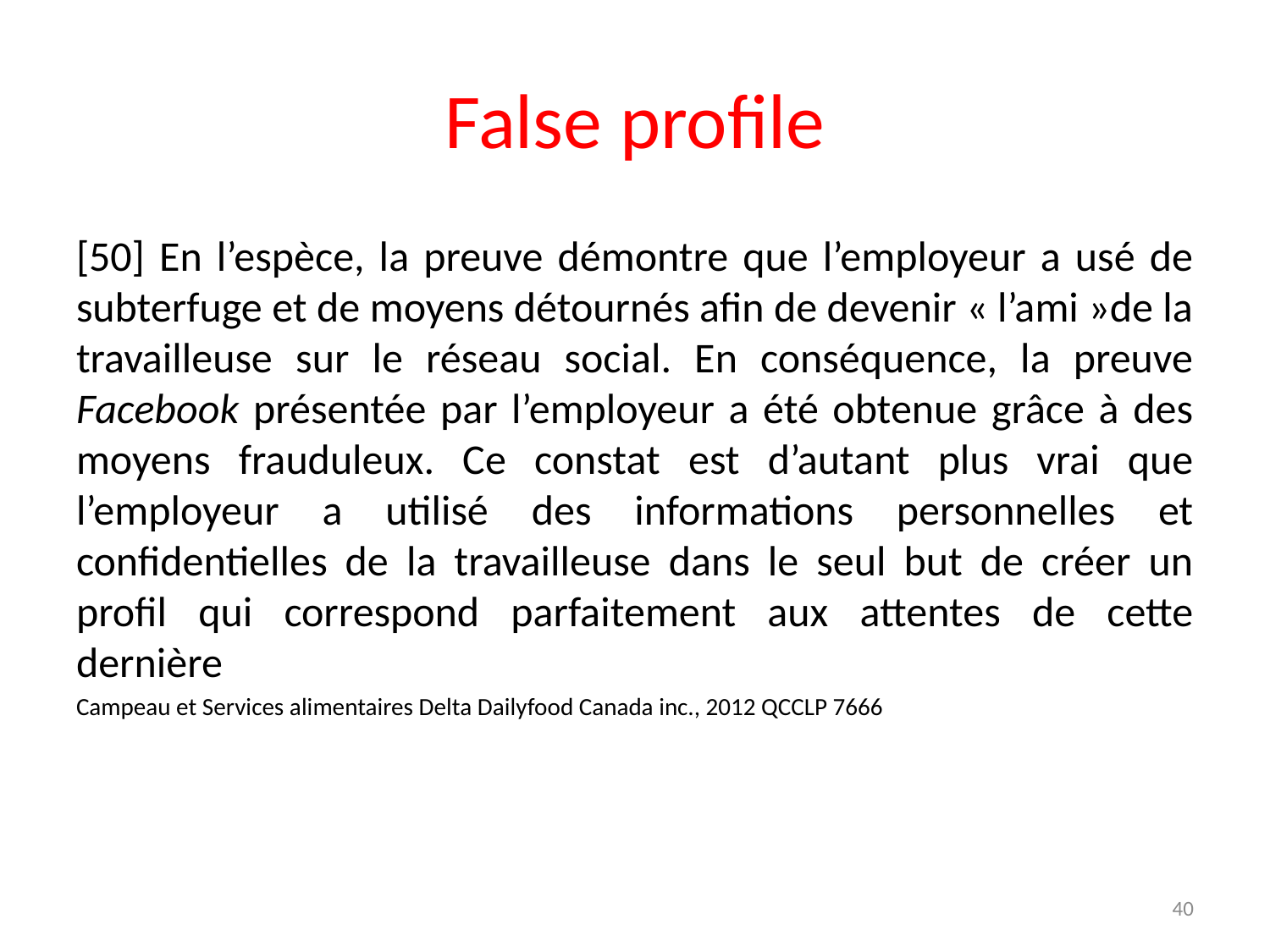

# False profile
[50] En l’espèce, la preuve démontre que l’employeur a usé de subterfuge et de moyens détournés afin de devenir « l’ami »de la travailleuse sur le réseau social. En conséquence, la preuve Facebook présentée par l’employeur a été obtenue grâce à des moyens frauduleux. Ce constat est d’autant plus vrai que l’employeur a utilisé des informations personnelles et confidentielles de la travailleuse dans le seul but de créer un profil qui correspond parfaitement aux attentes de cette dernière
Campeau et Services alimentaires Delta Dailyfood Canada inc., 2012 QCCLP 7666
40